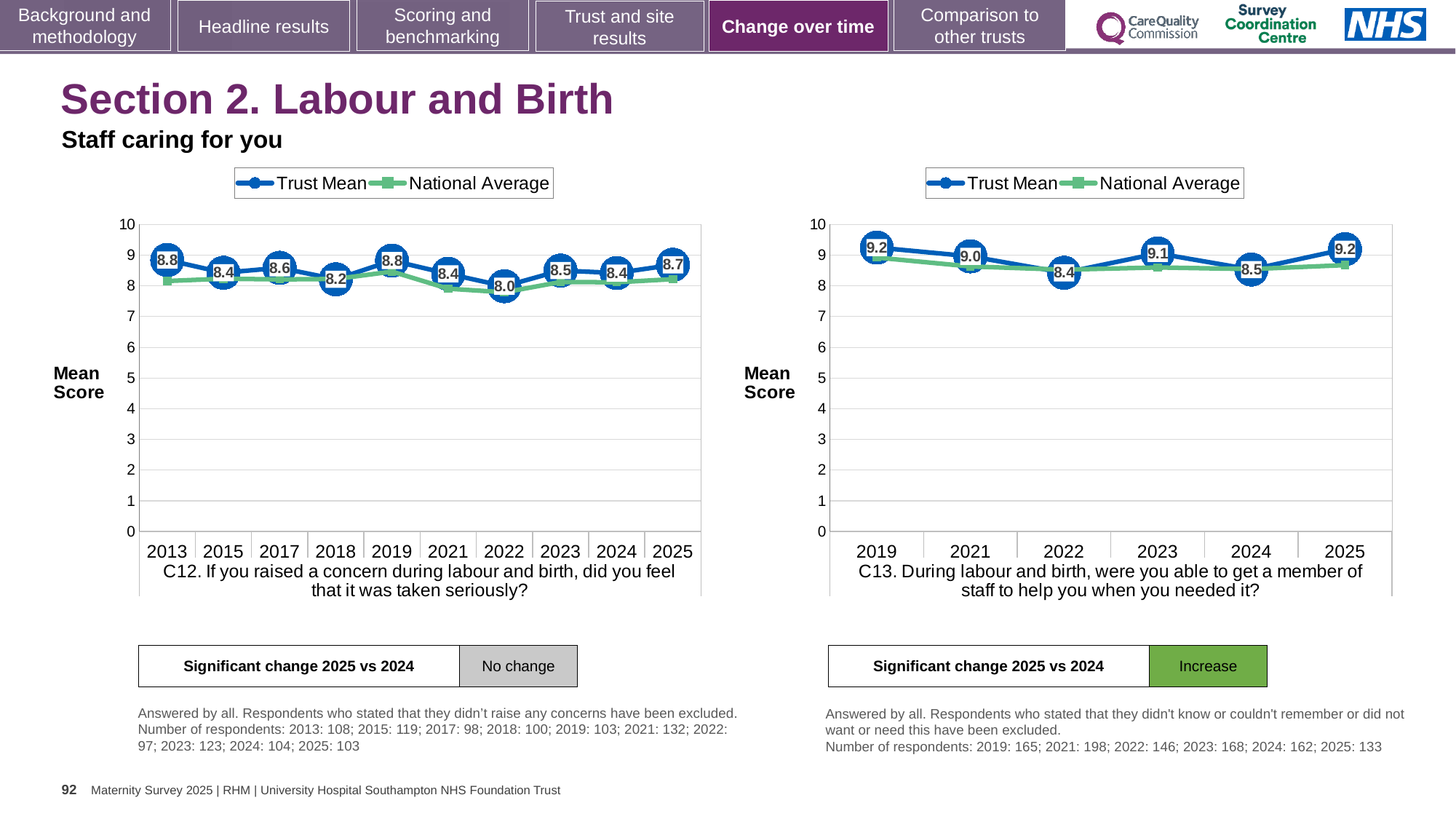

# Section 2. Labour and Birth
Staff caring for you

### Chart

| Category | Trust Mean | National Average |
|---|---|---|
| 2013 | 8.84189262975147 | 8.157592435949578 |
| 2015 | 8.426983367043622 | 8.231286407002743 |
| 2017 | 8.587866018938238 | 8.209526431808271 |
| 2018 | 8.214364564087987 | 8.222952342438466 |
| 2019 | 8.822852440000613 | 8.463532294237524 |
| 2021 | 8.39123026333394 | 7.906862493308793 |
| 2022 | 7.987486224563775 | 7.791458642067123 |
| 2023 | 8.497751540976124 | 8.124799036139482 |
| 2024 | 8.417843962852942 | 8.1158244709256 |
| 2025 | 8.685159294187825 | 8.218515046342775 |

### Chart

| Category | Trust Mean | National Average |
|---|---|---|
| 2019 | 9.247545891347851 | 8.9206776618865 |
| 2021 | 8.960475965503589 | 8.63071990263128 |
| 2022 | 8.42503050343604 | 8.52603632657797 |
| 2023 | 9.05621597986755 | 8.598794893565366 |
| 2024 | 8.531205404570398 | 8.54587611806388 |
| 2025 | 9.19478549631362 | 8.674227001498222 |
| Significant change 2025 vs 2024 | No change |
| --- | --- |
| Significant change 2025 vs 2024 | Increase |
| --- | --- |
Answered by all. Respondents who stated that they didn’t raise any concerns have been excluded.
Number of respondents: 2013: 108; 2015: 119; 2017: 98; 2018: 100; 2019: 103; 2021: 132; 2022: 97; 2023: 123; 2024: 104; 2025: 103
Answered by all. Respondents who stated that they didn't know or couldn't remember or did not want or need this have been excluded.
Number of respondents: 2019: 165; 2021: 198; 2022: 146; 2023: 168; 2024: 162; 2025: 133
92